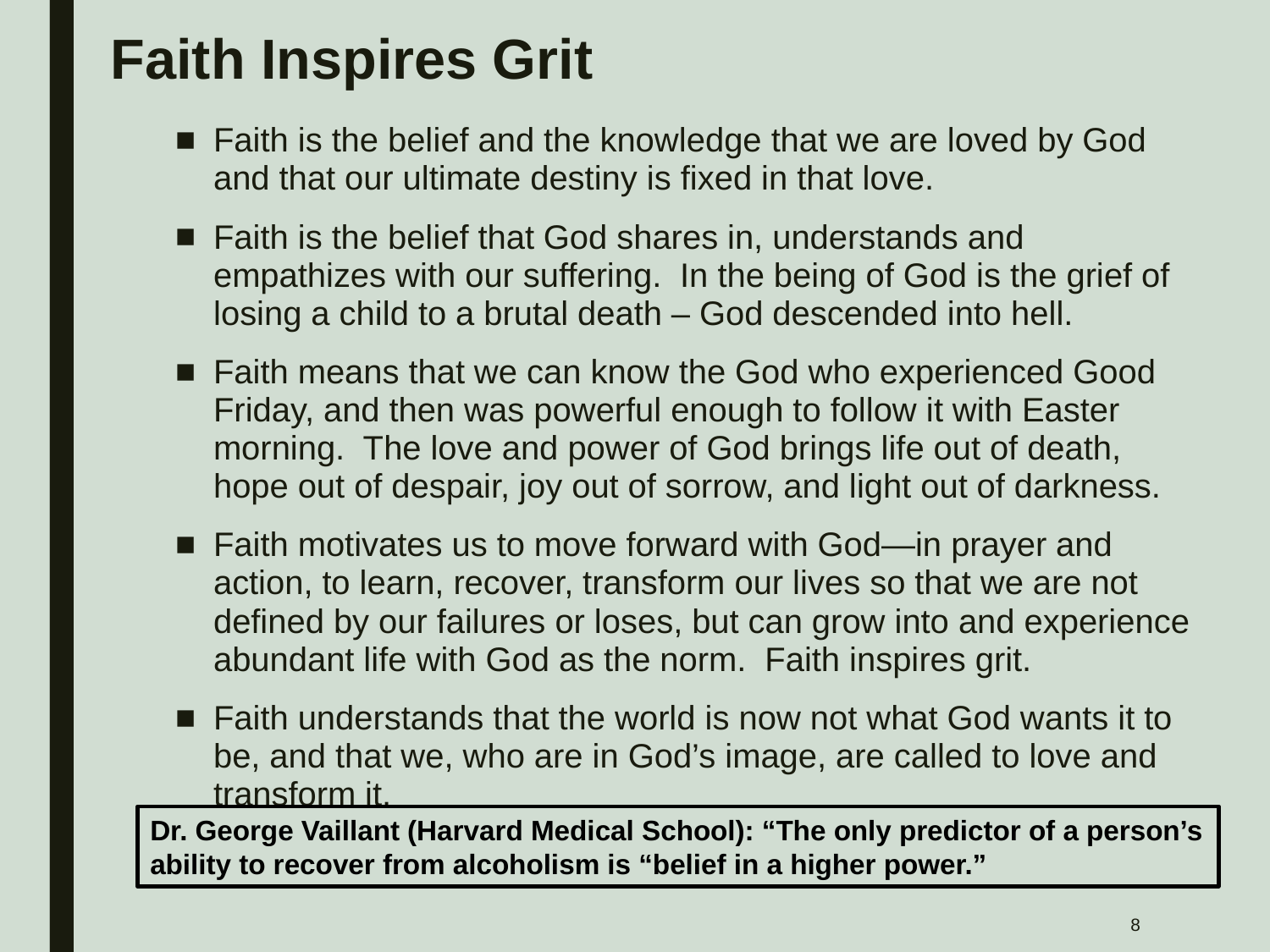

# Faith Inspires Grit
Faith is the belief and the knowledge that we are loved by God and that our ultimate destiny is fixed in that love.
Faith is the belief that God shares in, understands and empathizes with our suffering.  In the being of God is the grief of losing a child to a brutal death – God descended into hell.
Faith means that we can know the God who experienced Good Friday, and then was powerful enough to follow it with Easter morning.  The love and power of God brings life out of death, hope out of despair, joy out of sorrow, and light out of darkness.
Faith motivates us to move forward with God—in prayer and action, to learn, recover, transform our lives so that we are not defined by our failures or loses, but can grow into and experience abundant life with God as the norm.  Faith inspires grit.
Faith understands that the world is now not what God wants it to be, and that we, who are in God’s image, are called to love and transform it.

Dr. George Vaillant (Harvard Medical School): “The only predictor of a person’s ability to recover from alcoholism is “belief in a higher power.”
8